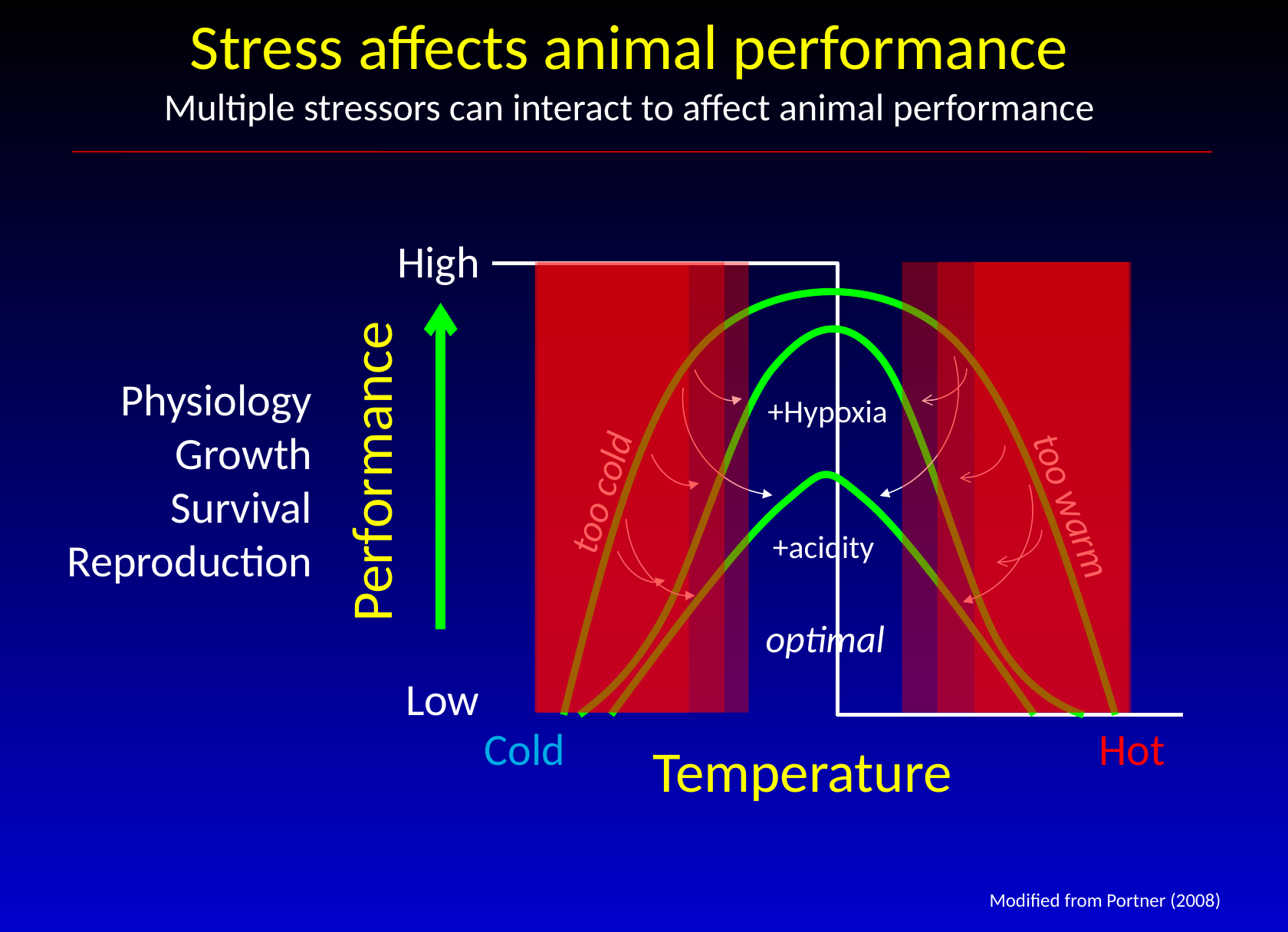

# Stress affects animal performance Multiple stressors can interact to affect animal performance
High

Physiology
Growth
Survival
Reproduction
+Hypoxia
Performance
too cold

too warm
+acidity
optimal
Low
Hot
Cold
Temperature
Modified from Portner (2008)